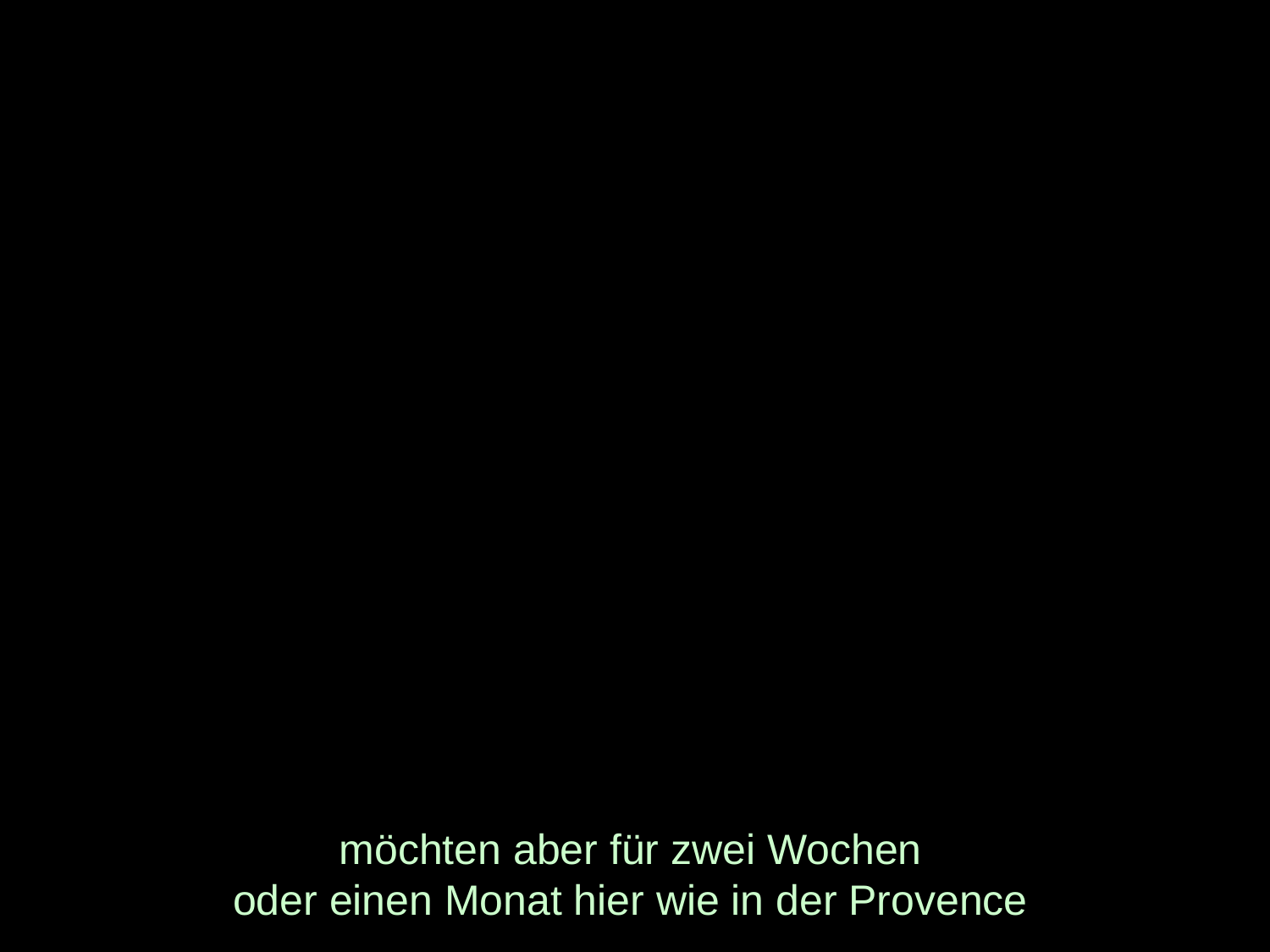

# möchten aber für zwei Wochen oder einen Monat hier wie in der Provence